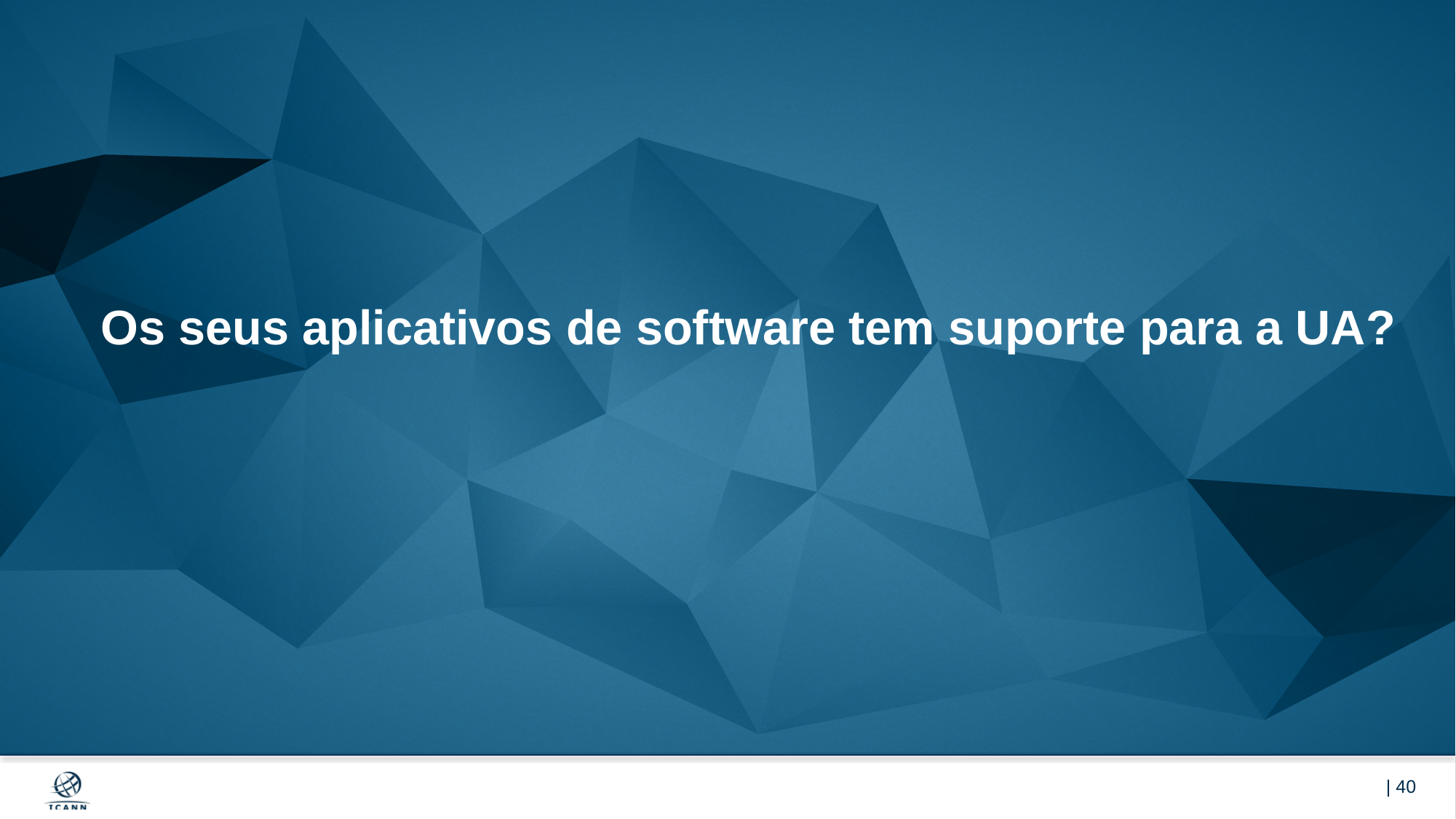

# Os seus aplicativos de software tem suporte para a UA?